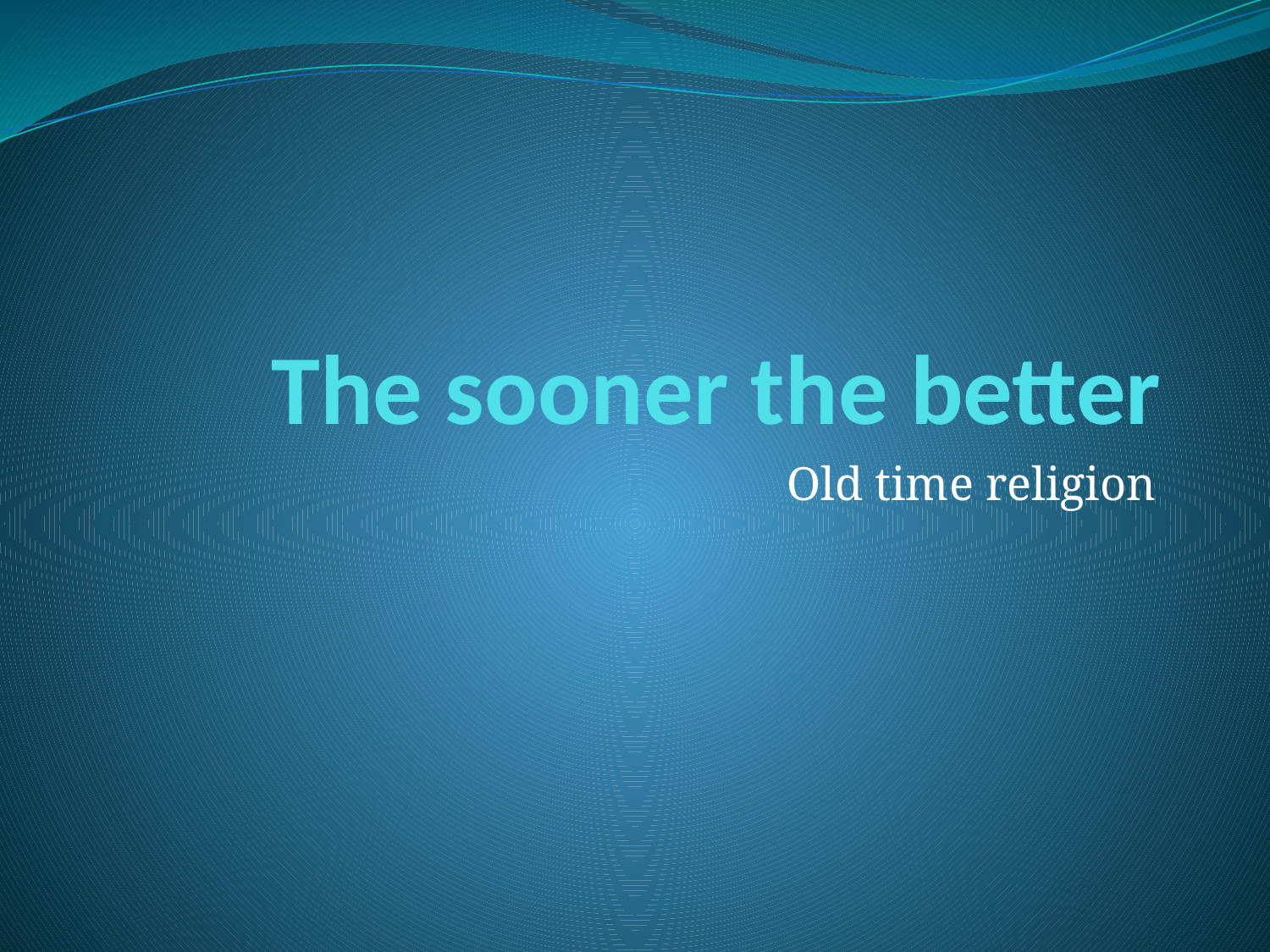

# The sooner the better
Old time religion